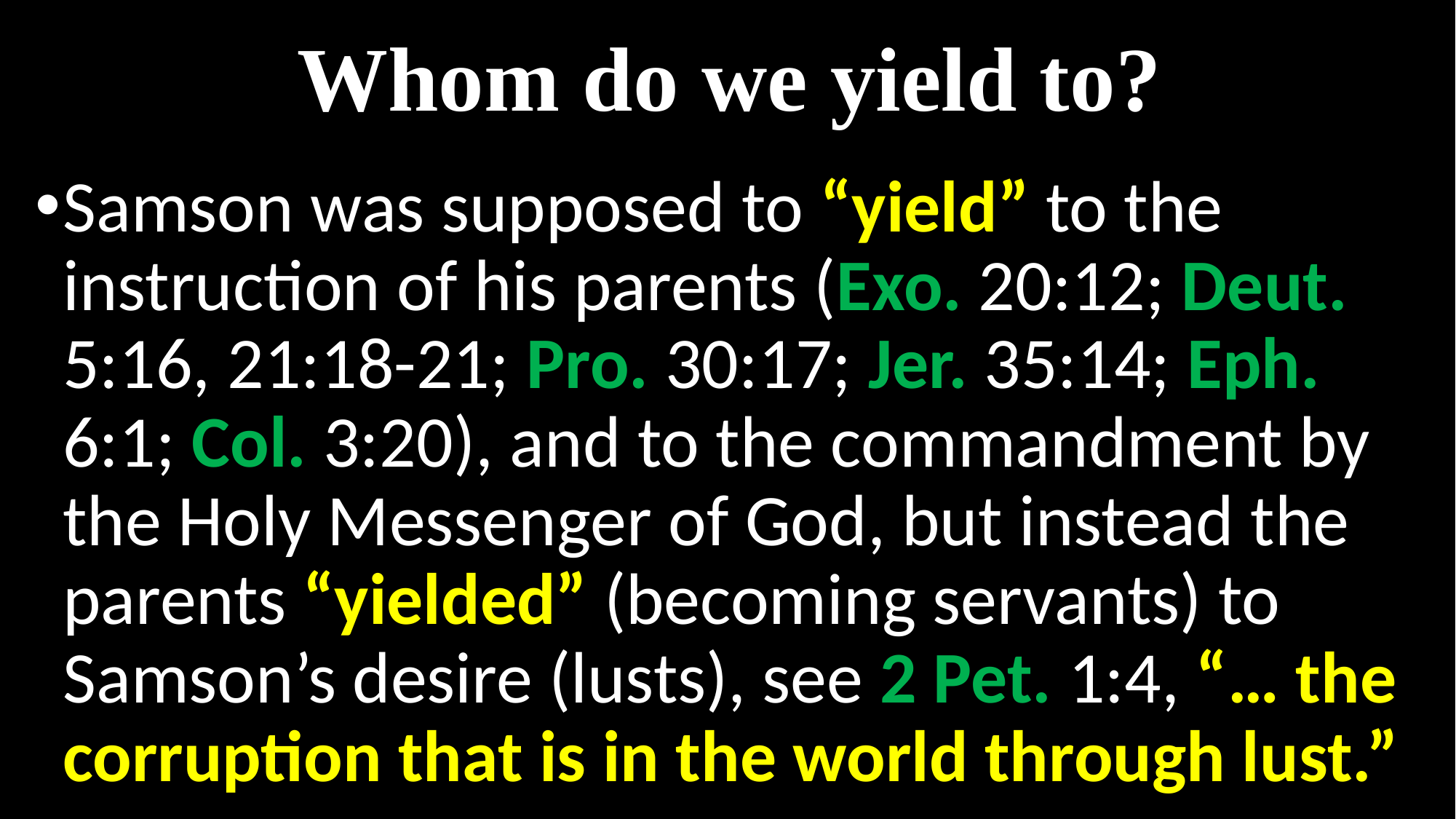

# Whom do we yield to?
Samson was supposed to “yield” to the instruction of his parents (Exo. 20:12; Deut. 5:16, 21:18-21; Pro. 30:17; Jer. 35:14; Eph. 6:1; Col. 3:20), and to the commandment by the Holy Messenger of God, but instead the parents “yielded” (becoming servants) to Samson’s desire (lusts), see 2 Pet. 1:4, “… the corruption that is in the world through lust.”